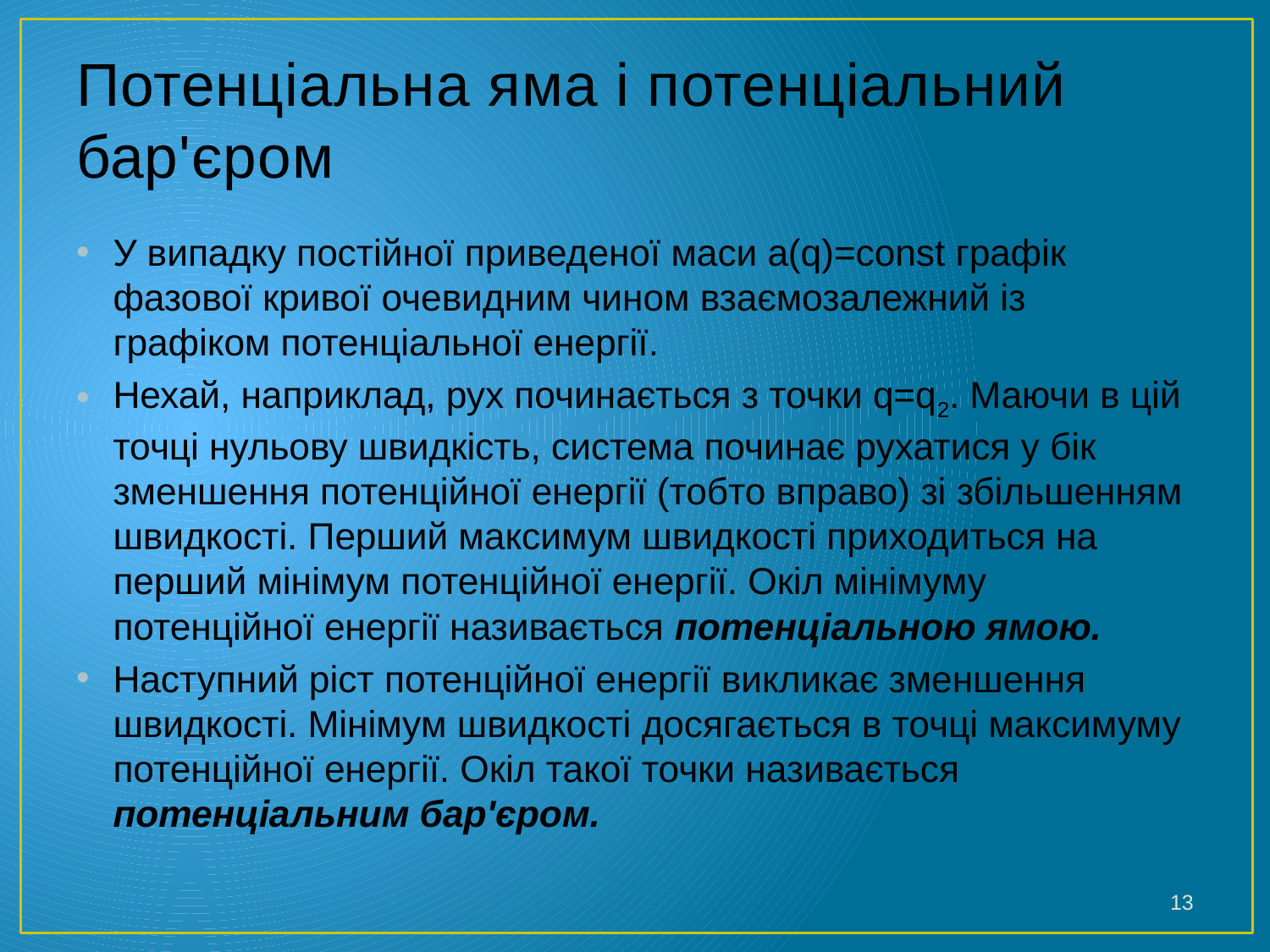

# Потенціальна яма і потенціальний бар'єром
У випадку постійної приведеної маси a(q)=const графік фазової кривої очевидним чином взаємозалежний із графіком потенціальної енергії.
Нехай, наприклад, рух починається з точки q=q2. Маючи в цій точці нульову швидкість, система починає рухатися у бік зменшення потенційної енергії (тобто вправо) зі збільшенням швидкості. Перший максимум швидкості приходиться на перший мінімум потенційної енергії. Окіл мінімуму потенційної енергії називається потенціальною ямою.
Наступний ріст потенційної енергії викликає зменшення швидкості. Мінімум швидкості досягається в точці максимуму потенційної енергії. Окіл такої точки називається потенціальним бар'єром.
13